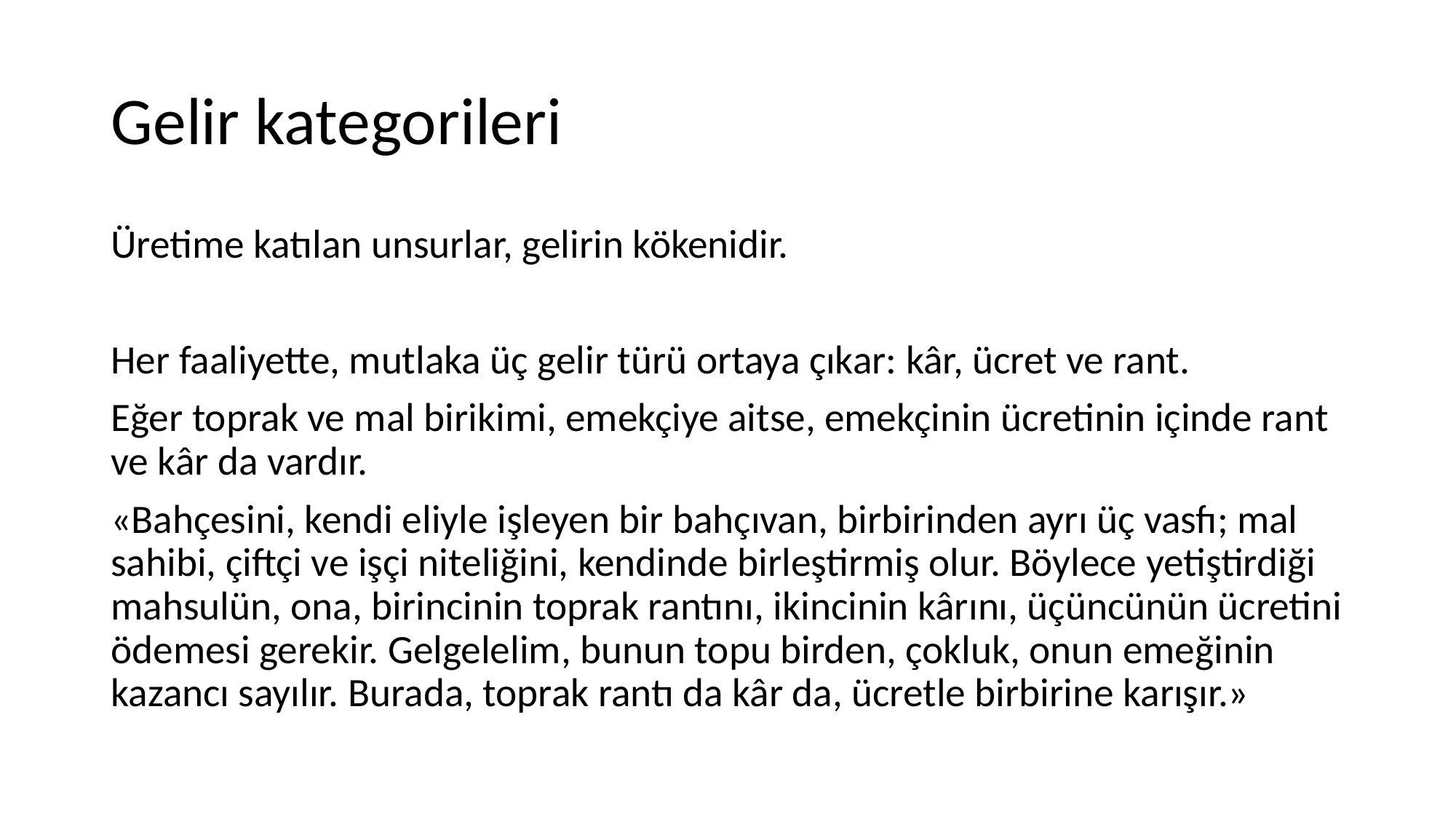

# Gelir kategorileri
Üretime katılan unsurlar, gelirin kökenidir.

Her faaliyette, mutlaka üç gelir türü ortaya çıkar: kâr, ücret ve rant.
Eğer toprak ve mal birikimi, emekçiye aitse, emekçinin ücretinin içinde rant ve kâr da vardır.
«Bahçesini, kendi eliyle işleyen bir bahçıvan, birbirinden ayrı üç vasfı; mal sahibi, çiftçi ve işçi niteliğini, kendinde birleştirmiş olur. Böylece yetiştirdiği mahsulün, ona, birincinin toprak rantını, ikincinin kârını, üçüncünün ücretini ödemesi gerekir. Gelgelelim, bunun topu birden, çokluk, onun emeğinin kazancı sayılır. Burada, toprak rantı da kâr da, ücretle birbirine karışır.»